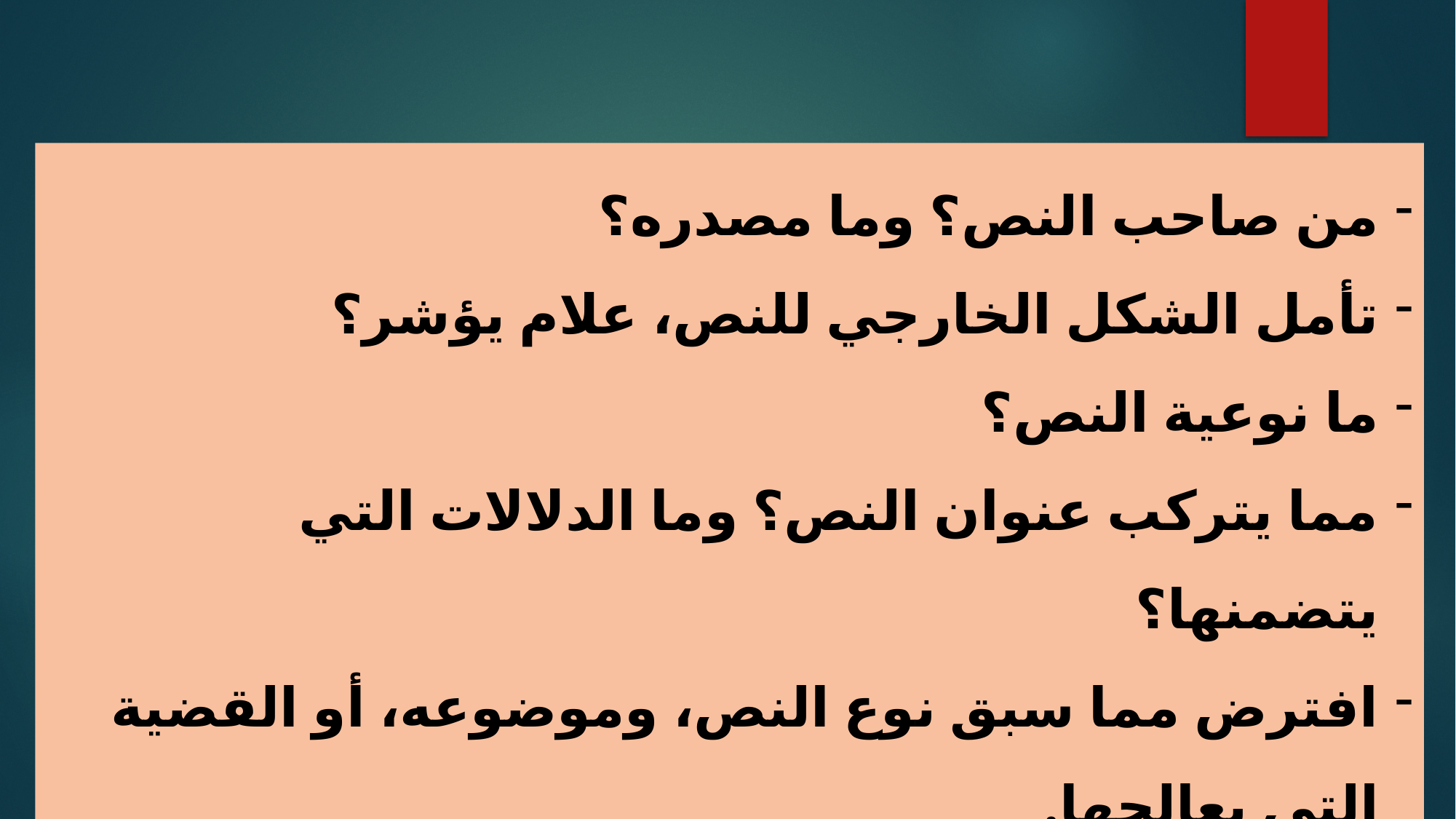

من صاحب النص؟ وما مصدره؟
تأمل الشكل الخارجي للنص، علام يؤشر؟
ما نوعية النص؟
مما يتركب عنوان النص؟ وما الدلالات التي يتضمنها؟
افترض مما سبق نوع النص، وموضوعه، أو القضية التي يعالجها.